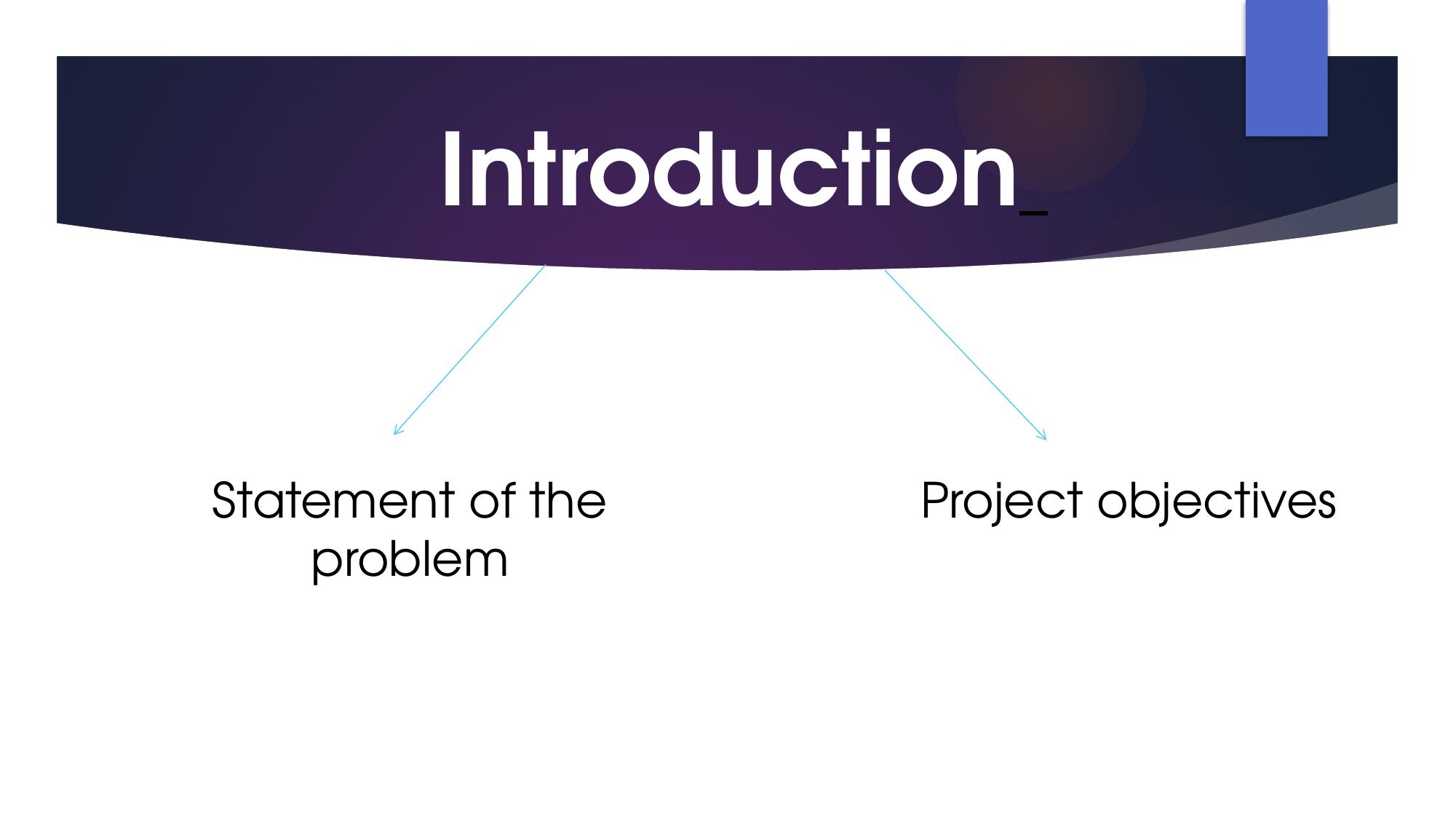

Introduction
Statement of the problem

 Project objectives